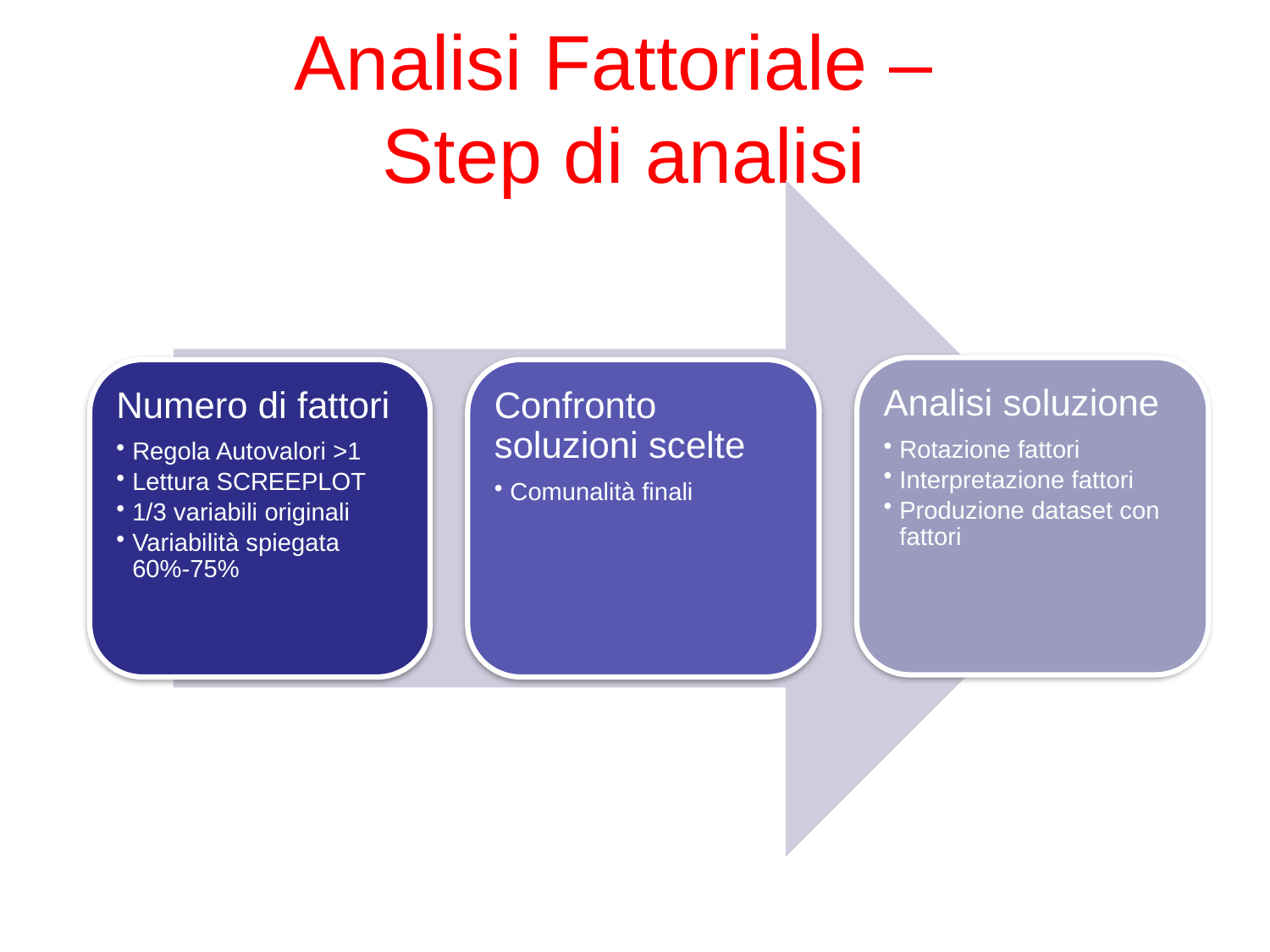

# Analisi Fattoriale – Step di analisi

Analisi soluzione
Rotazione fattori
Interpretazione fattori
Produzione dataset con fattori
Numero di fattori
Regola Autovalori >1
Lettura SCREEPLOT
1/3 variabili originali
Variabilità spiegata 60%-75%
Confronto soluzioni scelte
Comunalità finali